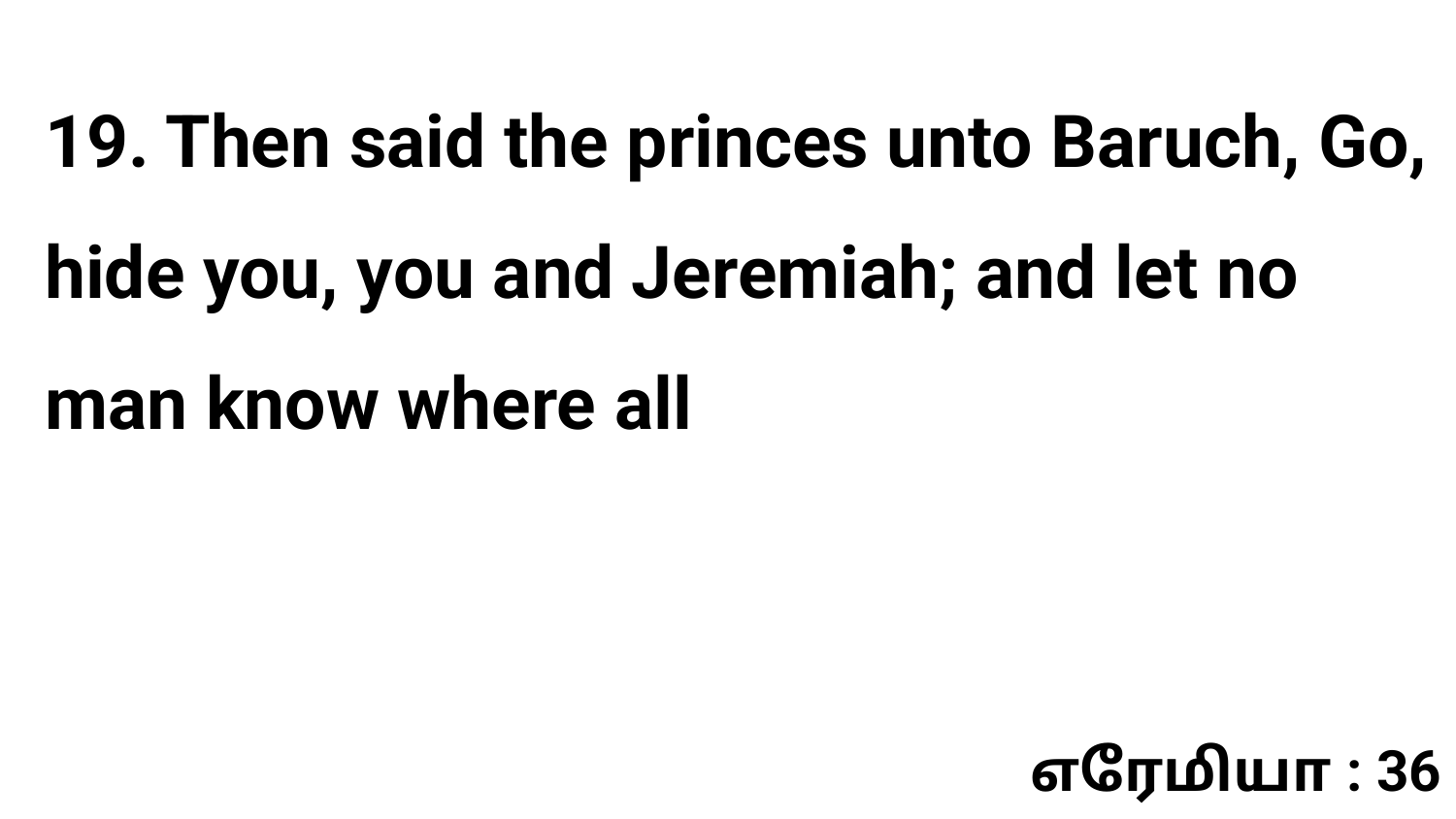

19. Then said the princes unto Baruch, Go, hide you, you and Jeremiah; and let no man know where all
எரேமியா : 36